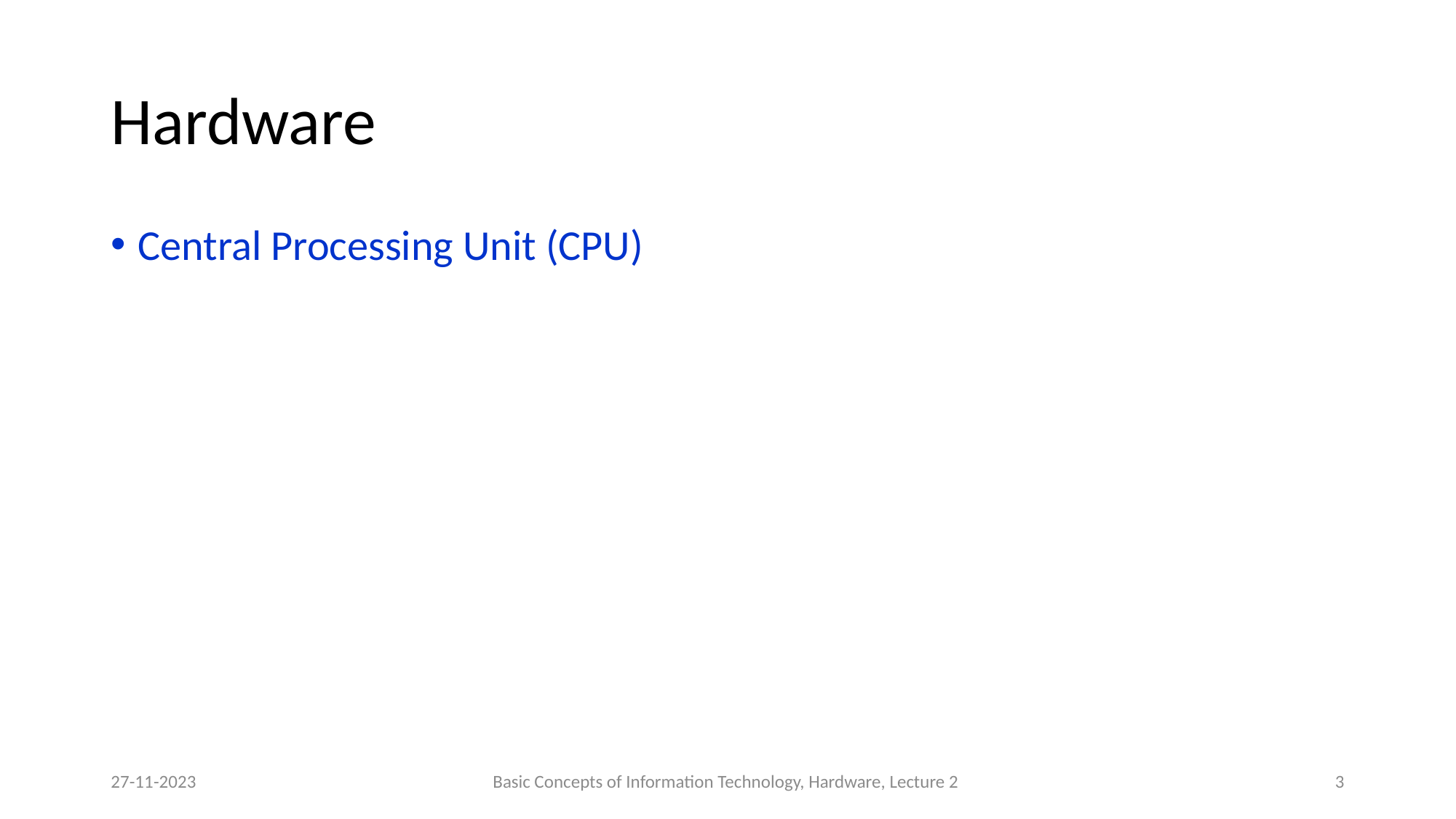

# Hardware
Central Processing Unit (CPU)

27-11-2023
Basic Concepts of Information Technology, Hardware, Lecture 2
3